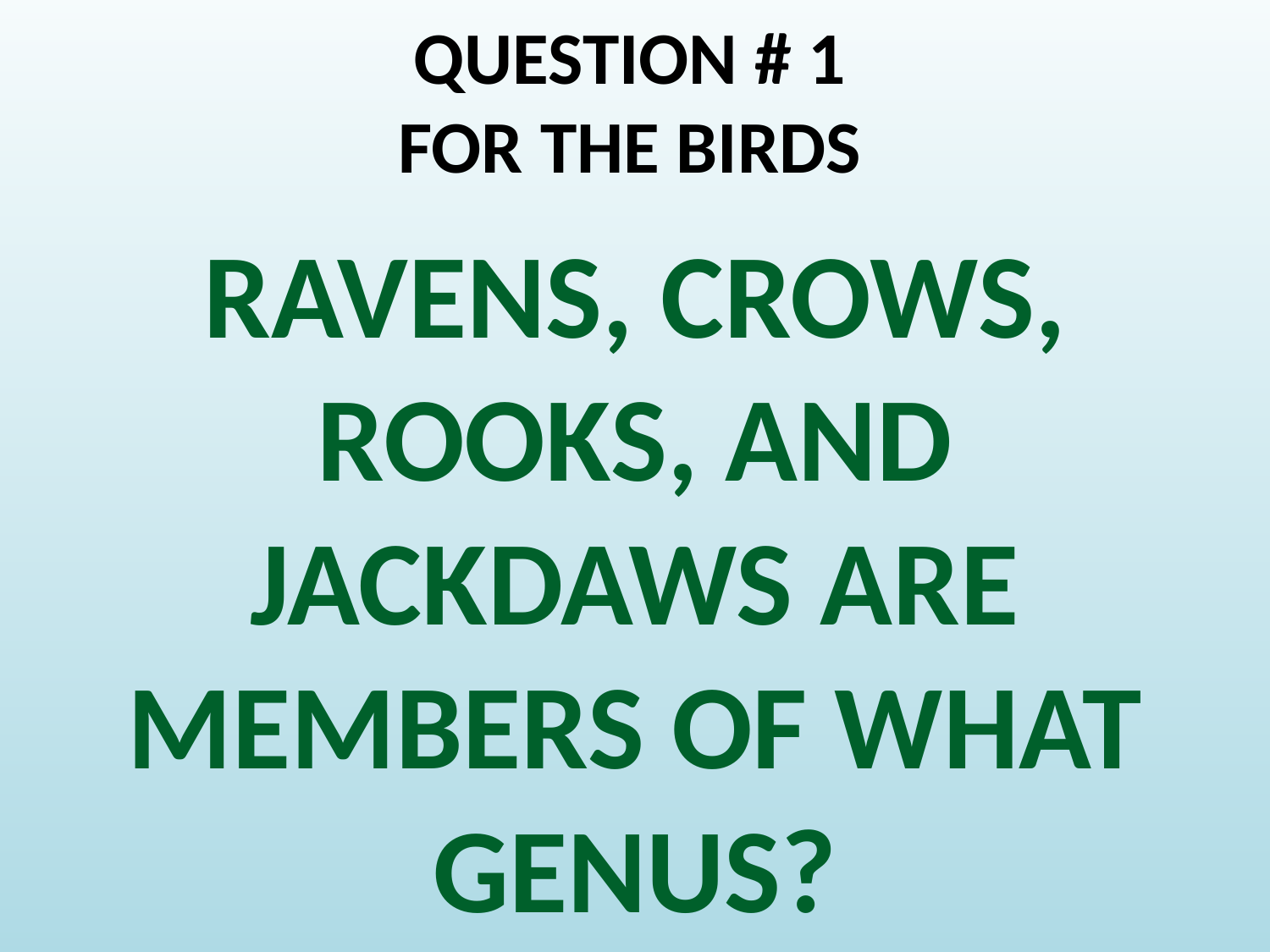

# QUESTION # 1 FOR THE BIRDS
RAVENS, CROWS, ROOKS, AND JACKDAWS ARE MEMBERS OF WHAT GENUS?